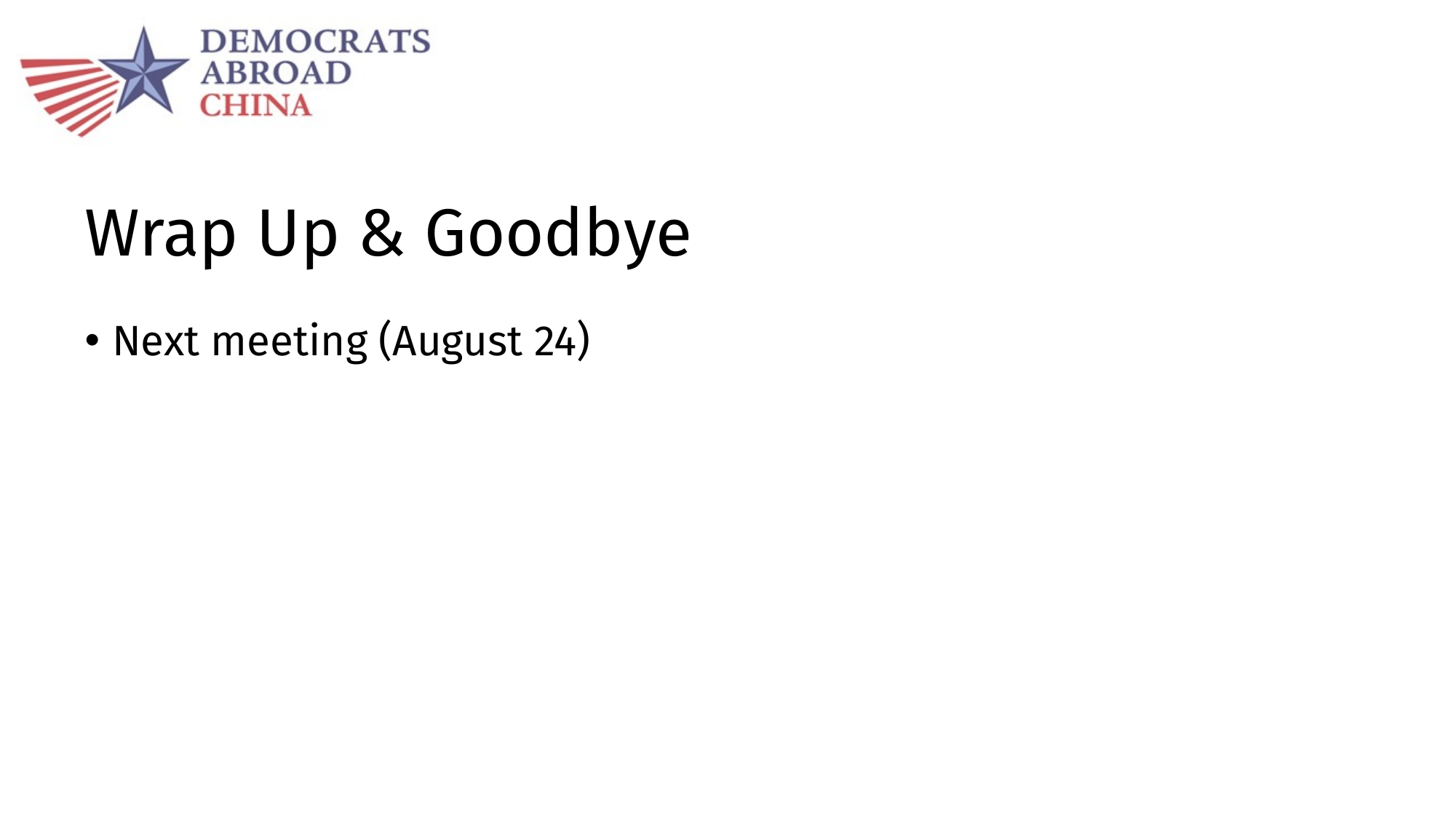

# Wrap Up & Goodbye
Next meeting (August 24)